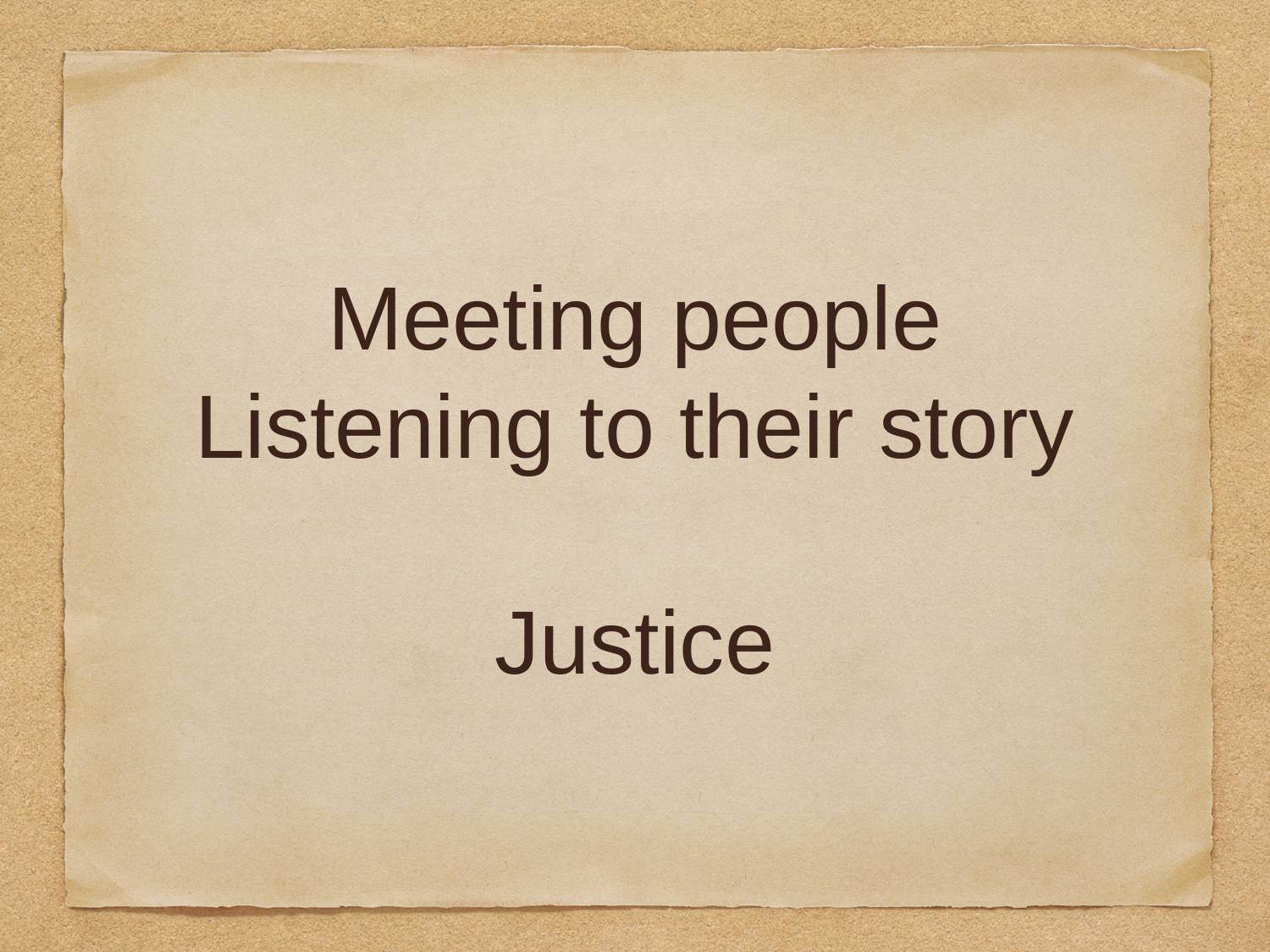

# Meeting people
Listening to their story

Justice